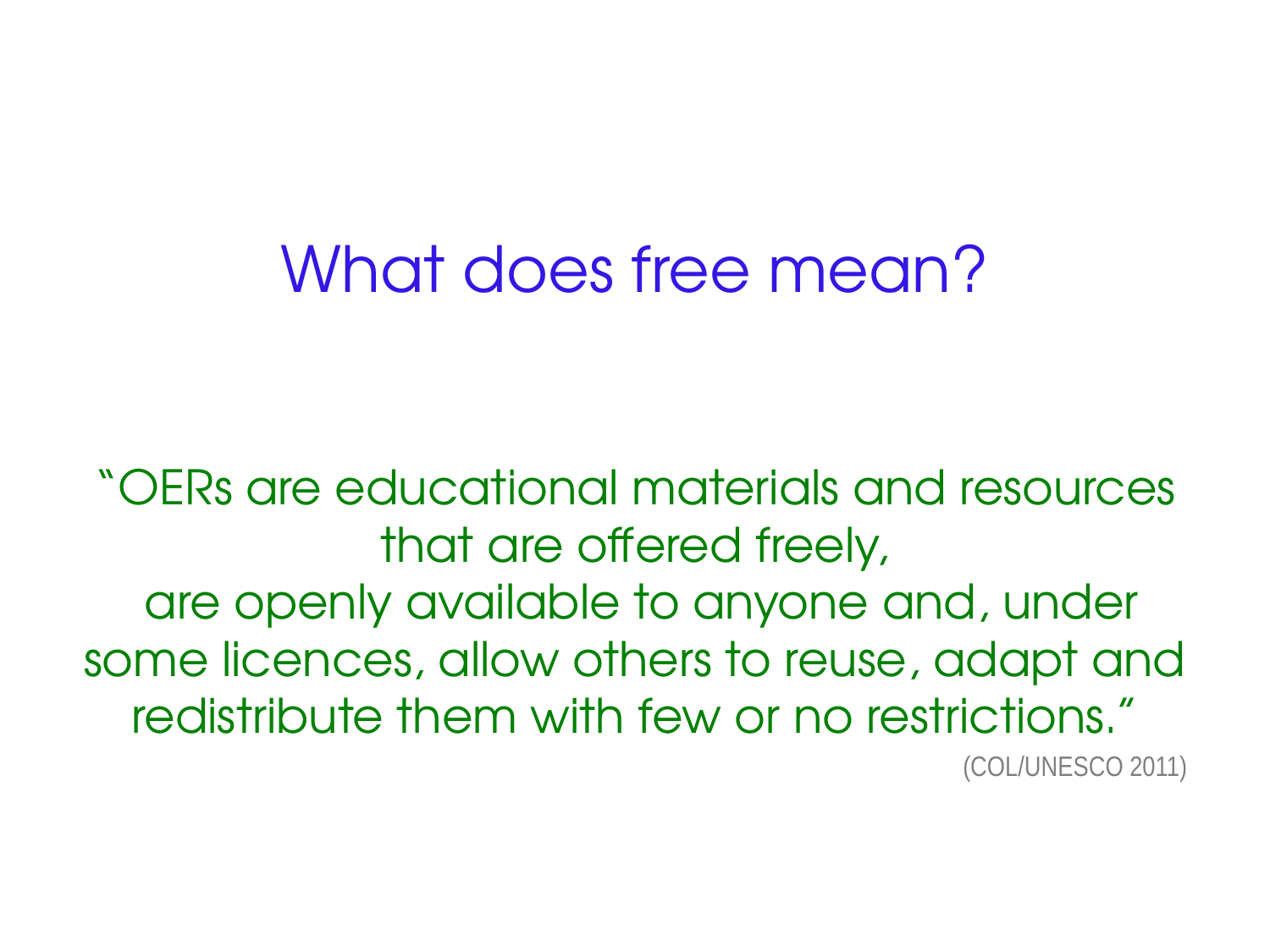

#
What does free mean?

“OERs are educational materials and resources that are offered freely,
 are openly available to anyone and, under some licences, allow others to reuse, adapt and redistribute them with few or no restrictions.”
(COL/UNESCO 2011)